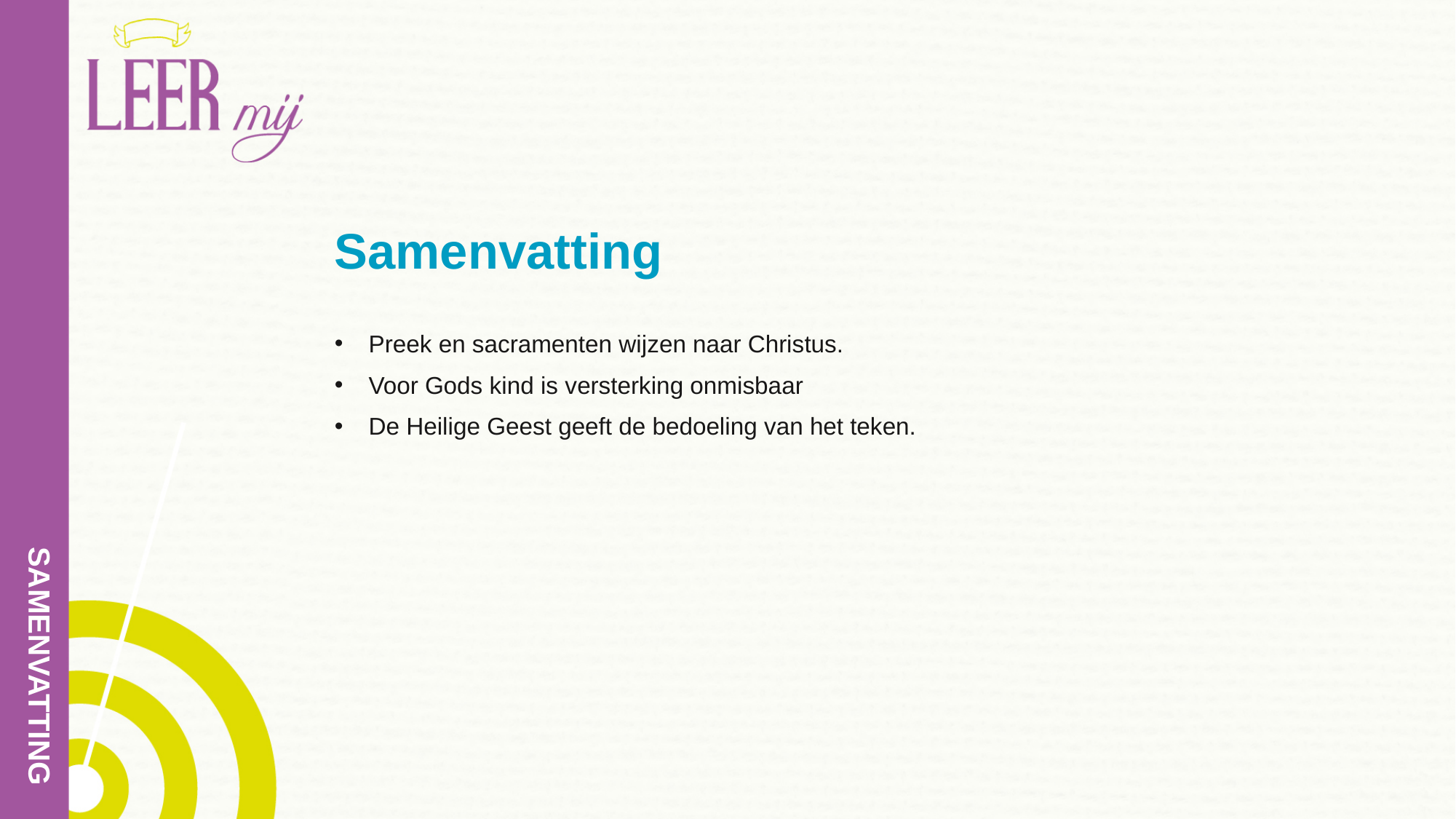

# Samenvatting
Preek en sacramenten wijzen naar Christus.
Voor Gods kind is versterking onmisbaar
De Heilige Geest geeft de bedoeling van het teken.